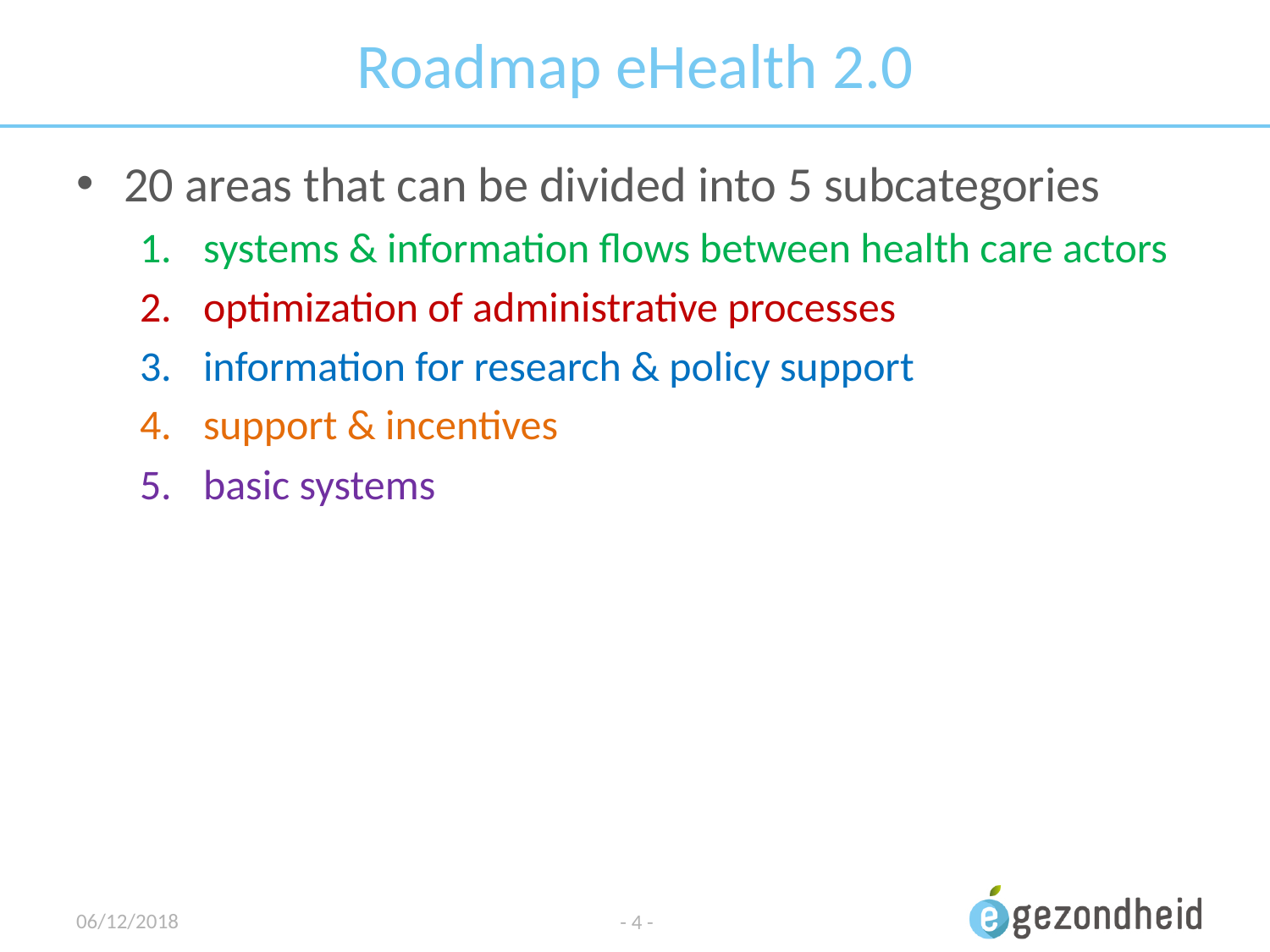

# Roadmap eHealth 2.0
20 areas that can be divided into 5 subcategories
systems & information flows between health care actors
optimization of administrative processes
information for research & policy support
support & incentives
basic systems
06/12/2018
- 4 -